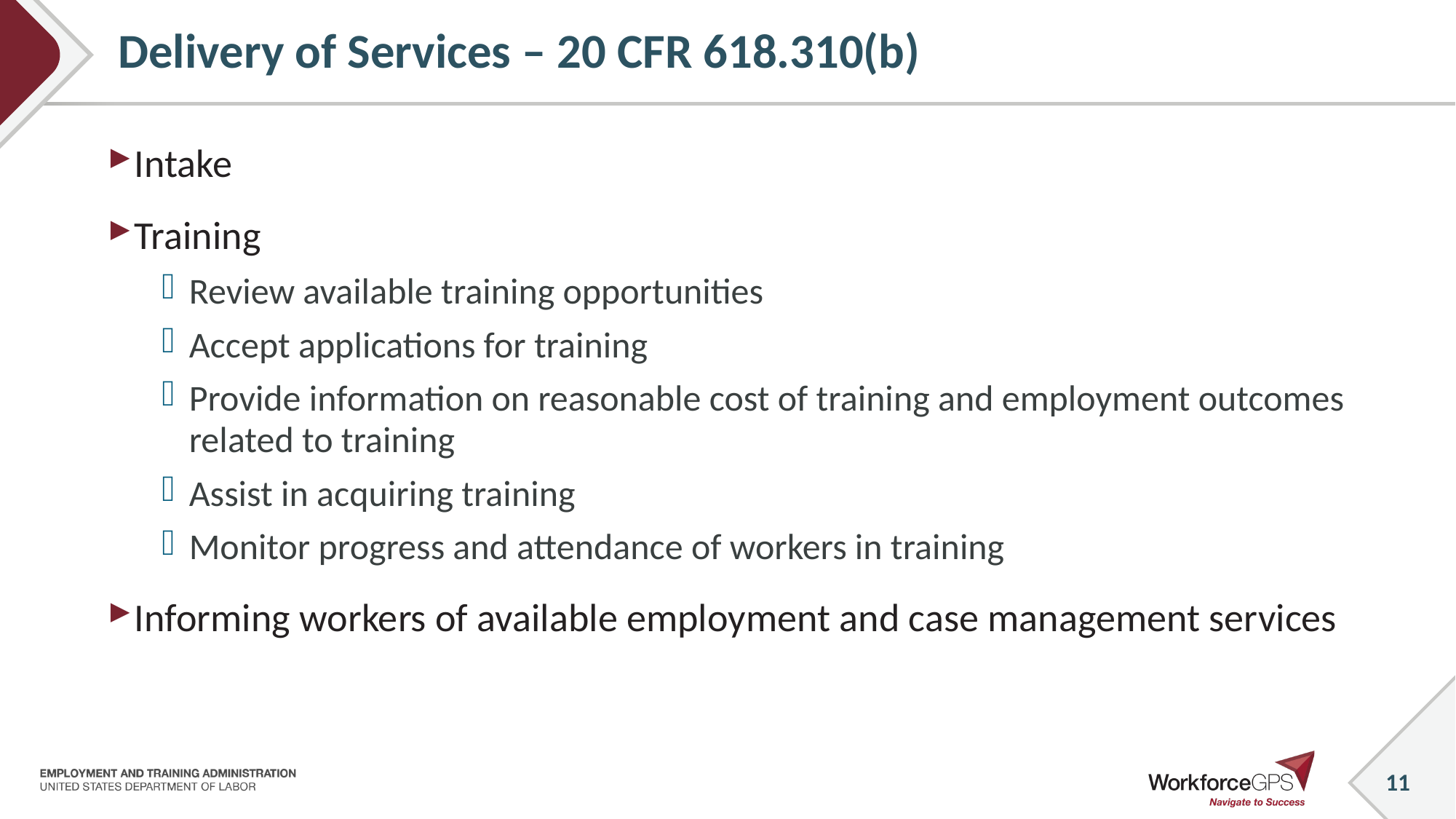

11
# Delivery of Services – 20 CFR 618.310(b)
Intake
Training
Review available training opportunities
Accept applications for training
Provide information on reasonable cost of training and employment outcomes related to training
Assist in acquiring training
Monitor progress and attendance of workers in training
Informing workers of available employment and case management services